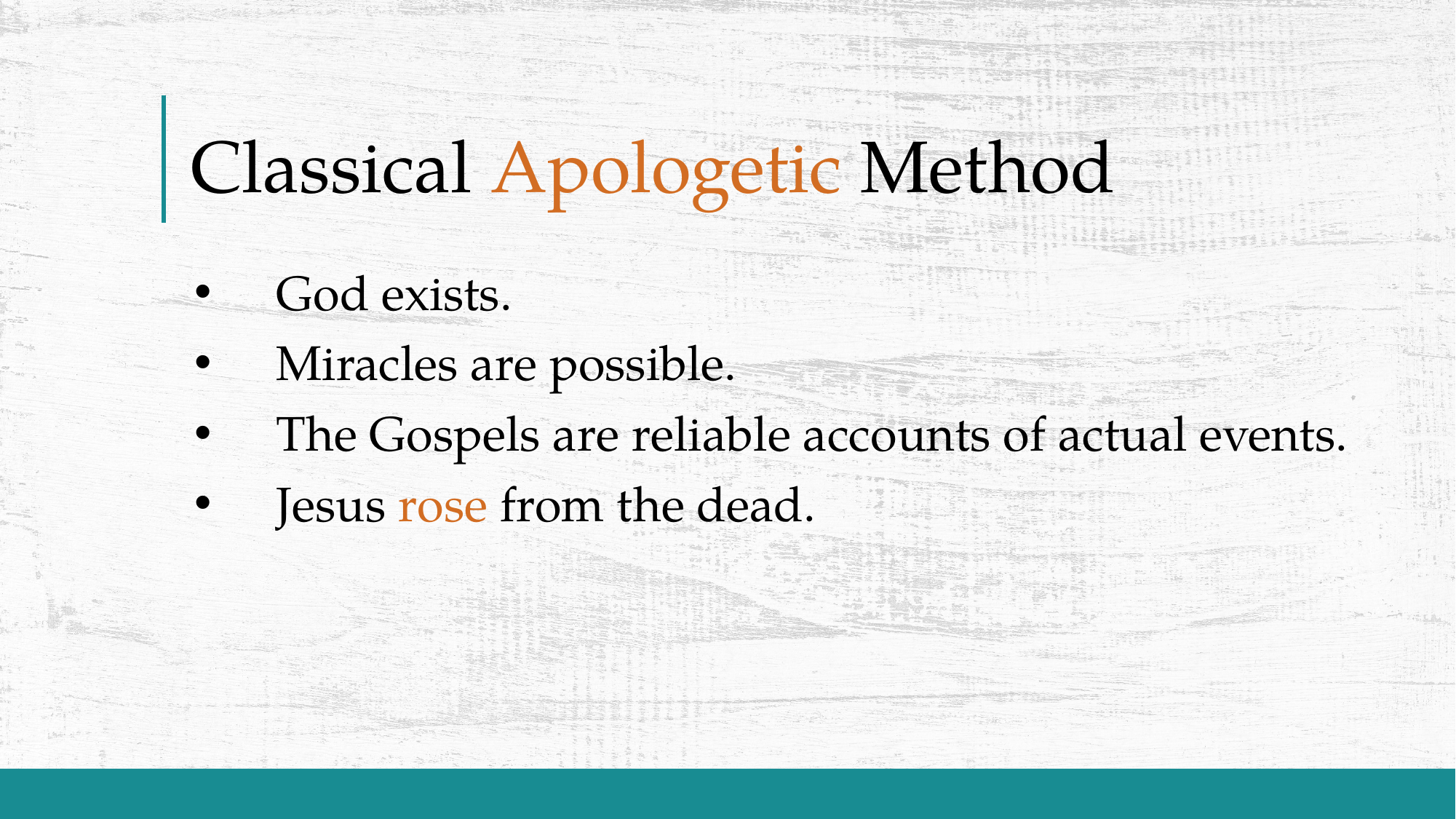

# Classical Apologetic Method
God exists.
Miracles are possible.
The Gospels are reliable accounts of actual events.
Jesus rose from the dead.